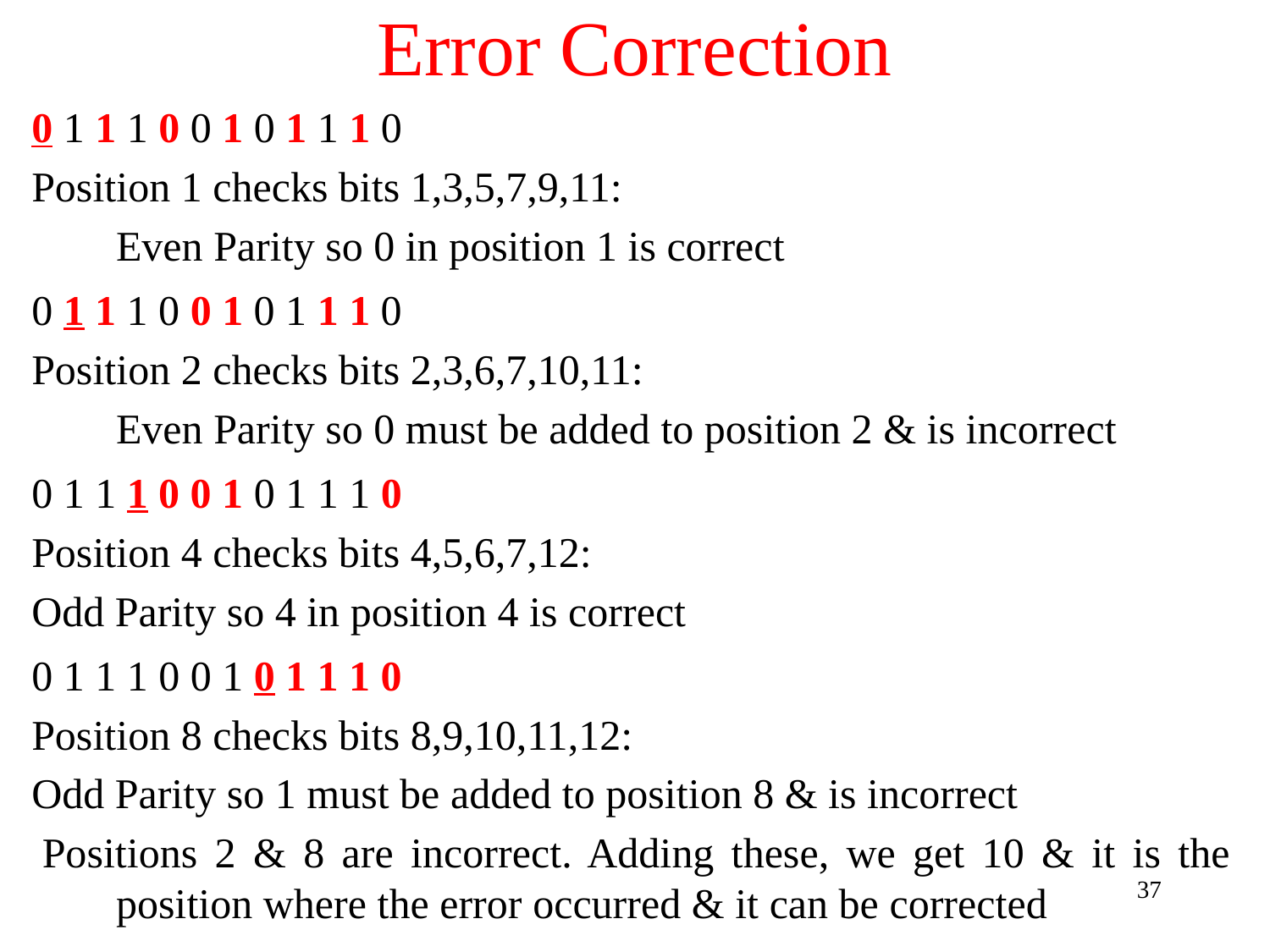

# Error Correction
0 1 1 1 0 0 1 0 1 1 1 0
Position 1 checks bits 1,3,5,7,9,11:
	Even Parity so 0 in position 1 is correct

0 1 1 1 0 0 1 0 1 1 1 0
Position 2 checks bits 2,3,6,7,10,11:
	Even Parity so 0 must be added to position 2 & is incorrect

0 1 1 1 0 0 1 0 1 1 1 0
Position 4 checks bits 4,5,6,7,12:
Odd Parity so 4 in position 4 is correct

0 1 1 1 0 0 1 0 1 1 1 0
Position 8 checks bits 8,9,10,11,12:
Odd Parity so 1 must be added to position 8 & is incorrect
 Positions 2 & 8 are incorrect. Adding these, we get 10 & it is the position where the error occurred & it can be corrected

37